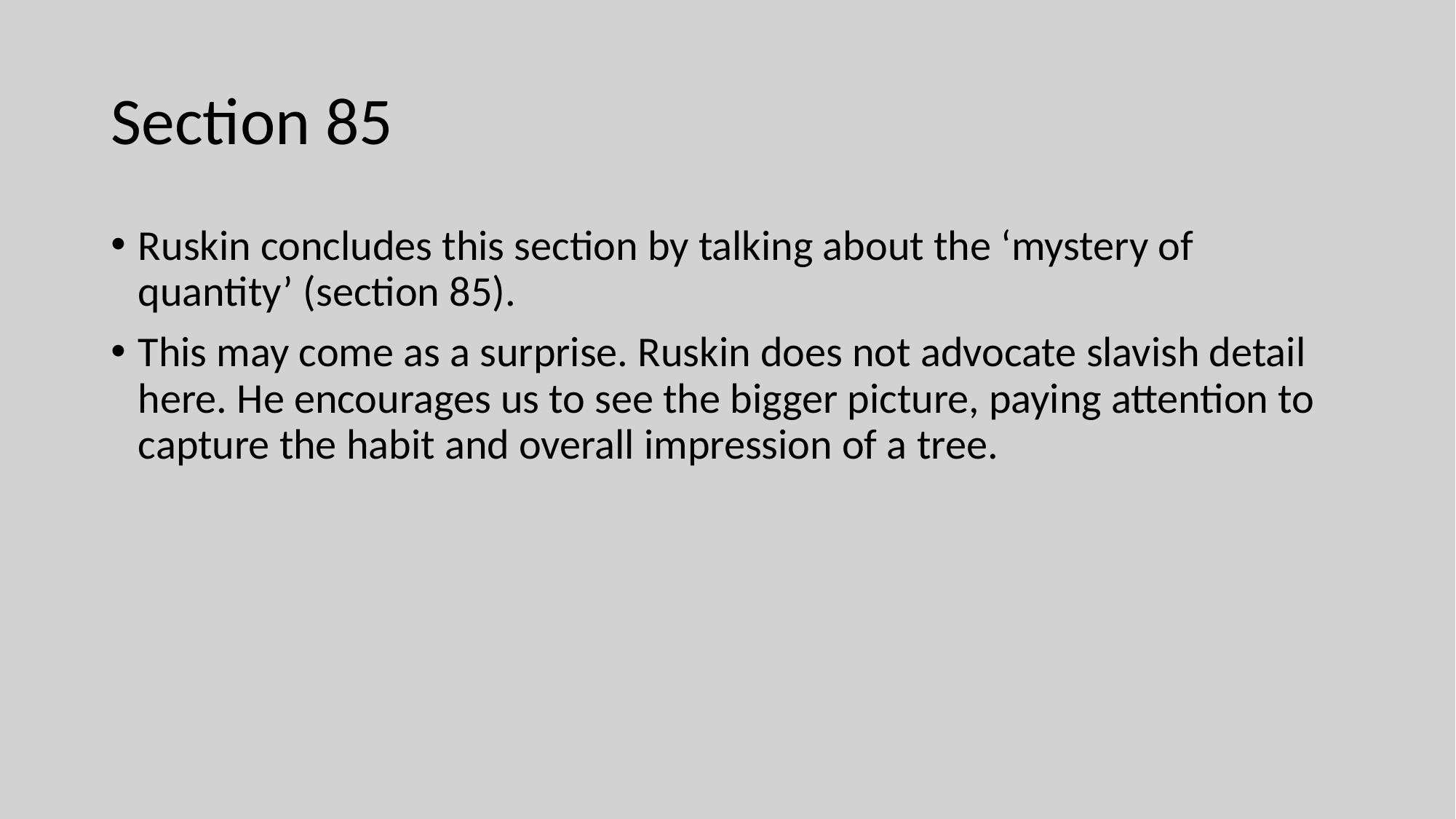

# Section 85
Ruskin concludes this section by talking about the ‘mystery of quantity’ (section 85).
This may come as a surprise. Ruskin does not advocate slavish detail here. He encourages us to see the bigger picture, paying attention to capture the habit and overall impression of a tree.